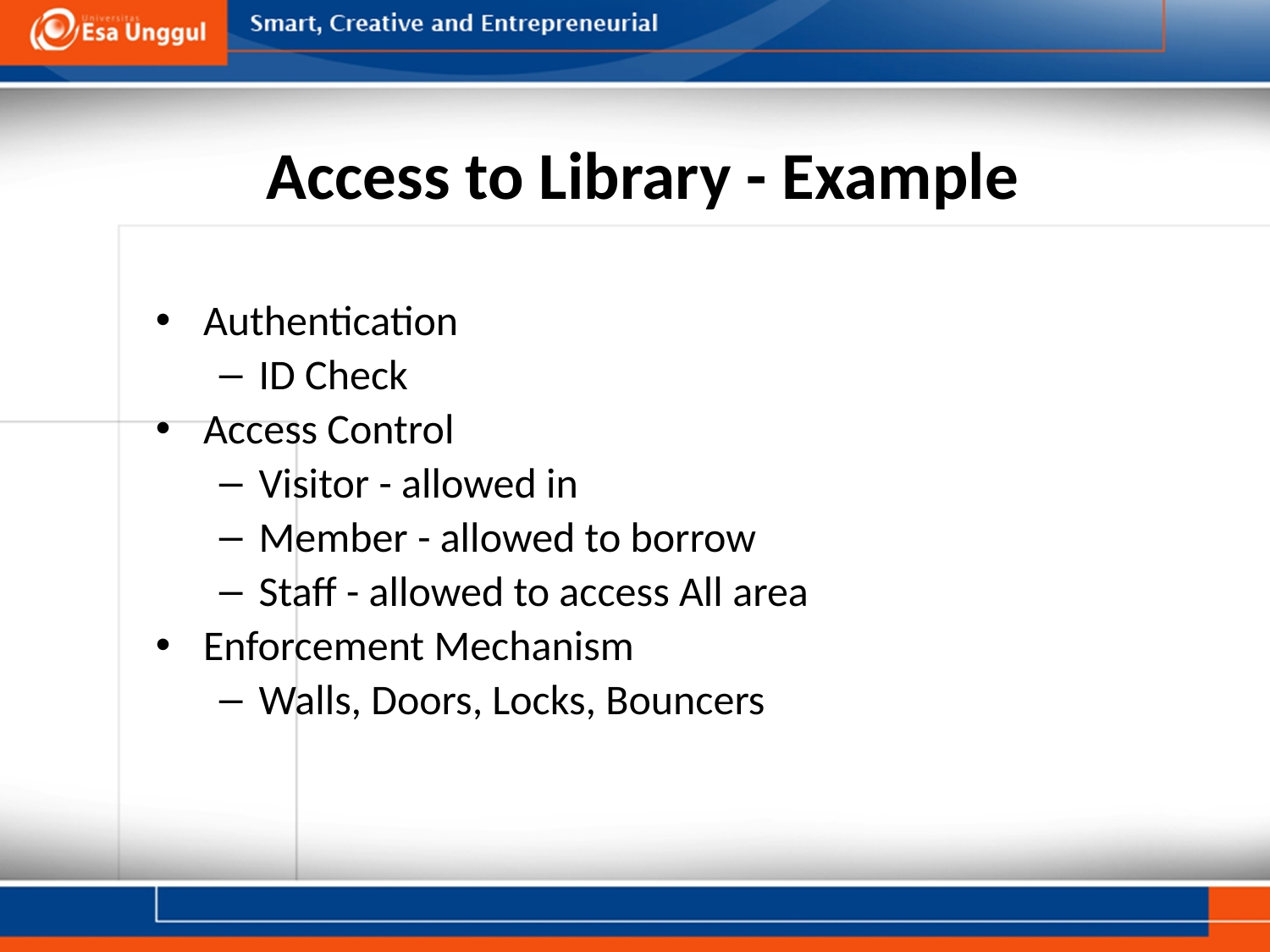

# Access to Library - Example
Authentication
ID Check
Access Control
Visitor - allowed in
Member - allowed to borrow
Staff - allowed to access All area
Enforcement Mechanism
Walls, Doors, Locks, Bouncers